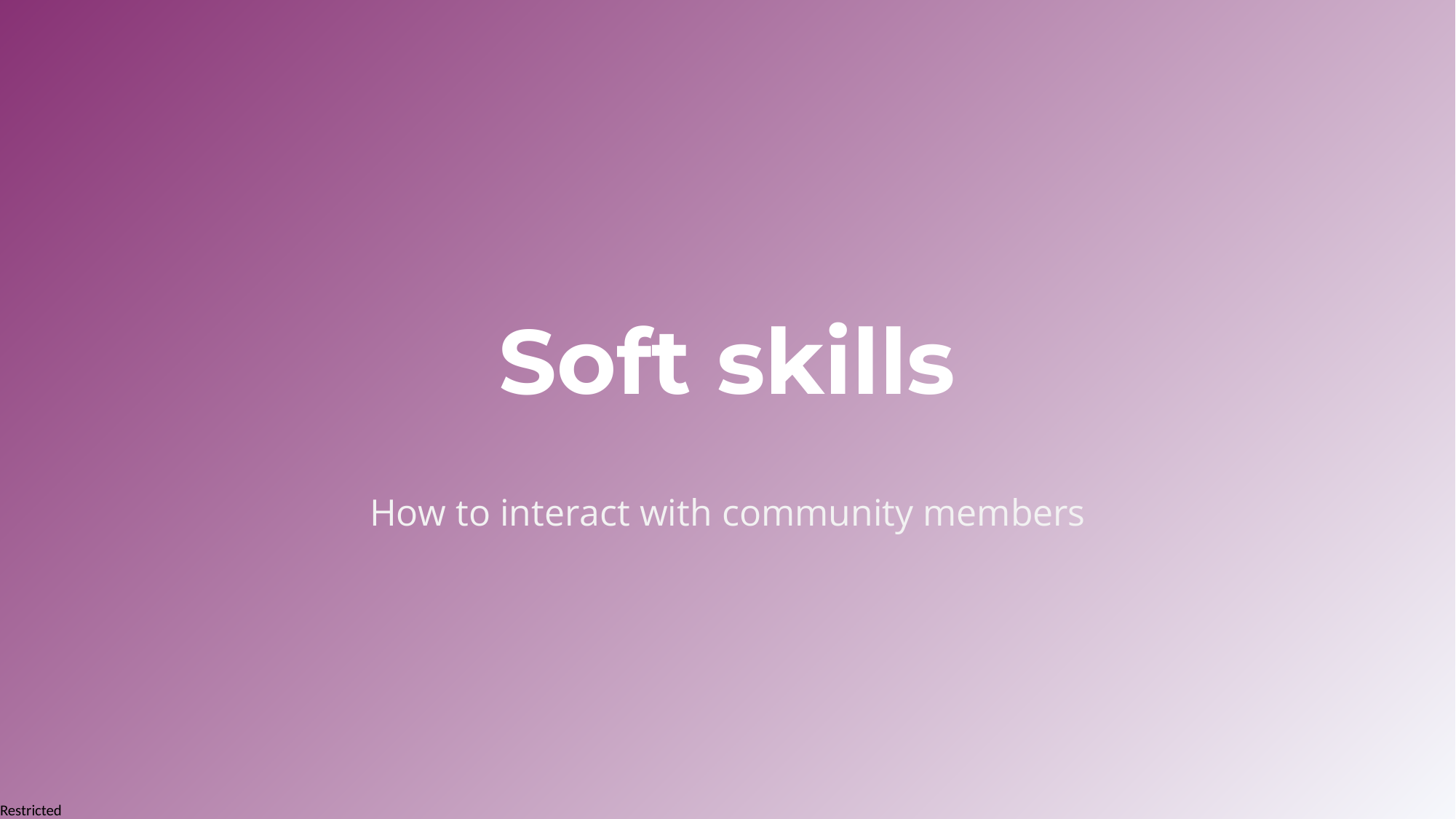

# Soft skills

How to interact with community members